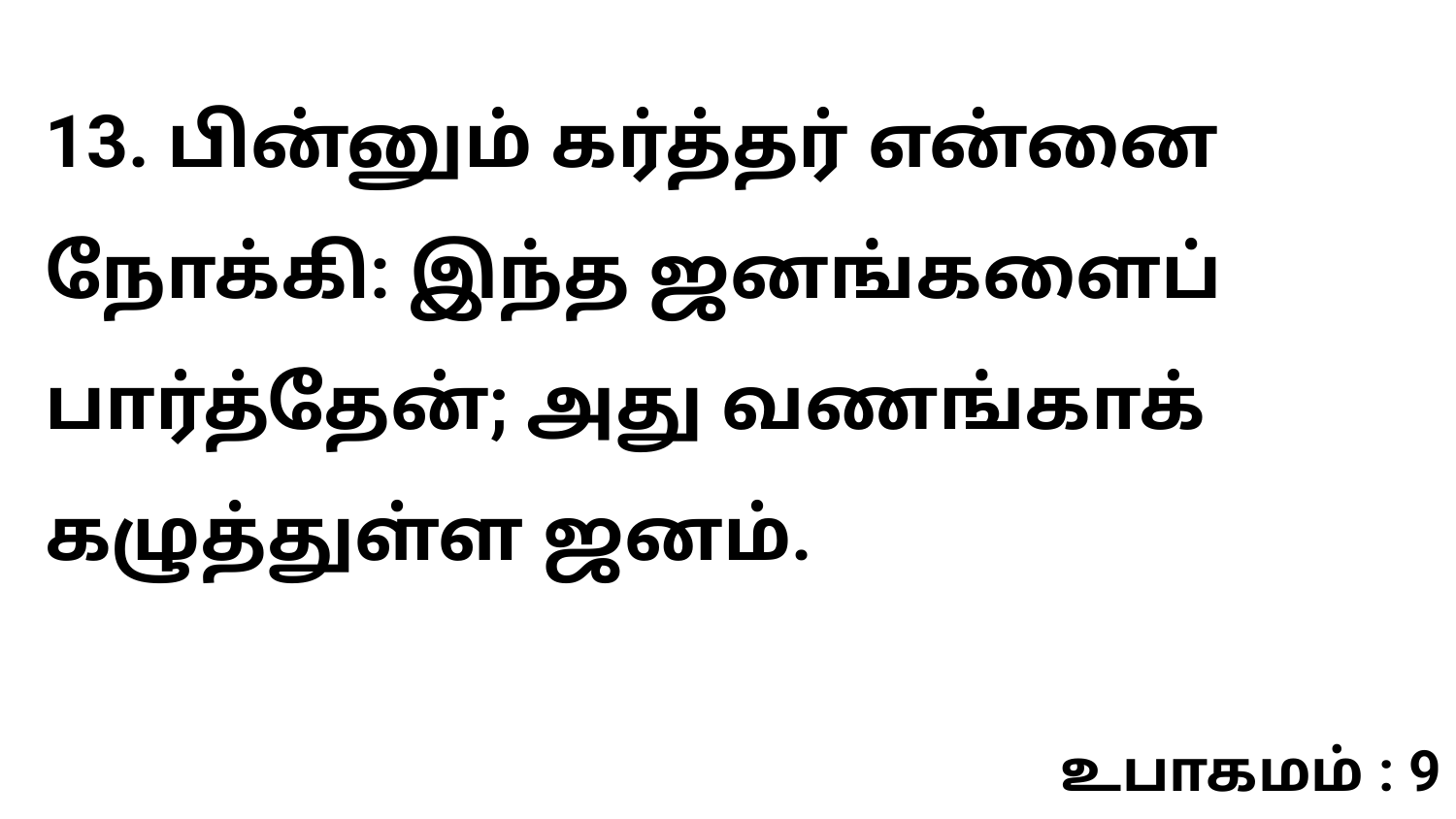

13. பின்னும் கர்த்தர் என்னை நோக்கி: இந்த ஜனங்களைப் பார்த்தேன்; அது வணங்காக் கழுத்துள்ள ஜனம்.
உபாகமம் : 9